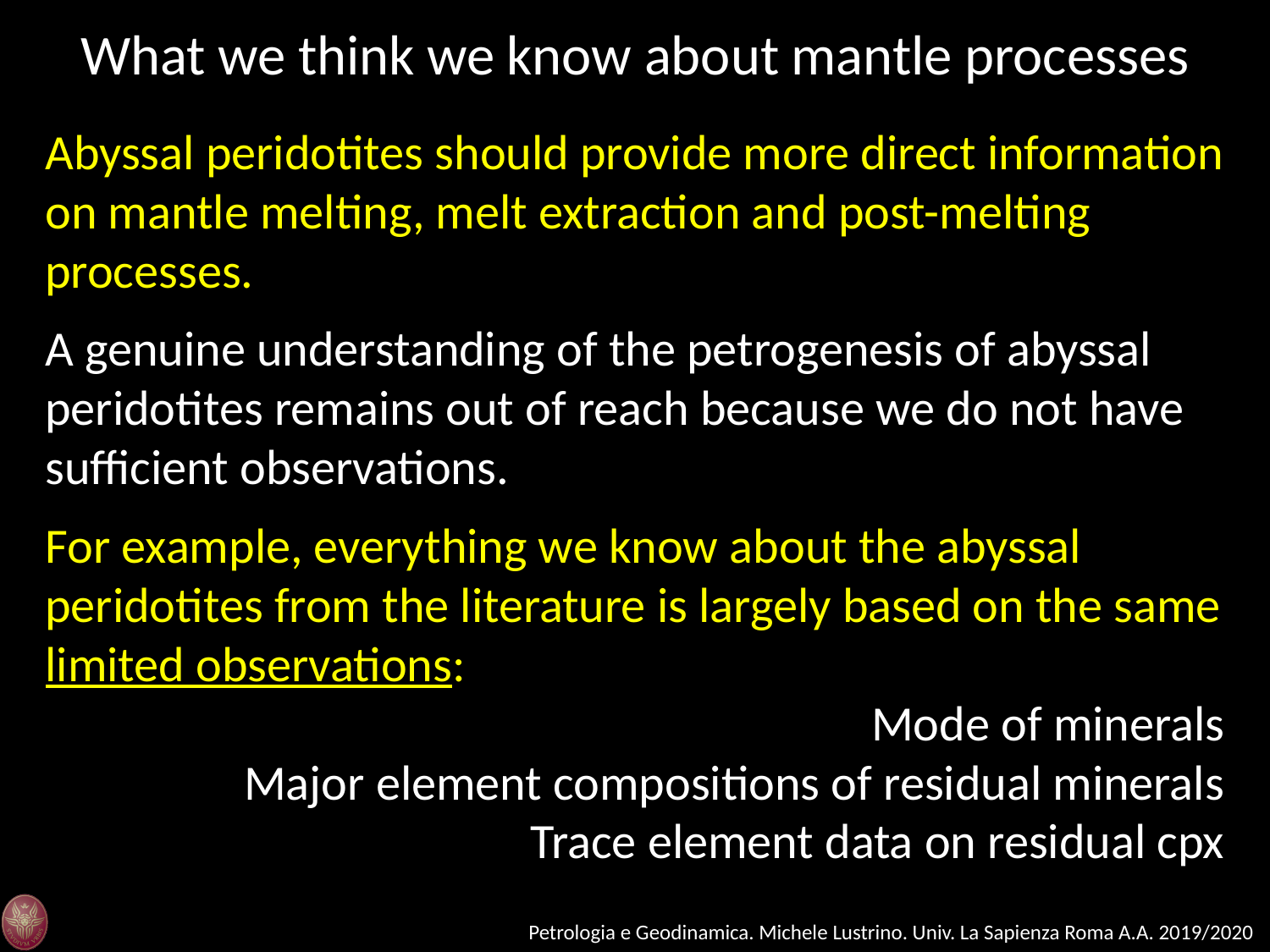

What we think we know about mantle processes
Abyssal peridotites should provide more direct information on mantle melting, melt extraction and post-melting processes.

A genuine understanding of the petrogenesis of abyssal peridotites remains out of reach because we do not have sufficient observations.

For example, everything we know about the abyssal peridotites from the literature is largely based on the same limited observations:
Mode of minerals
Major element compositions of residual minerals
Trace element data on residual cpx